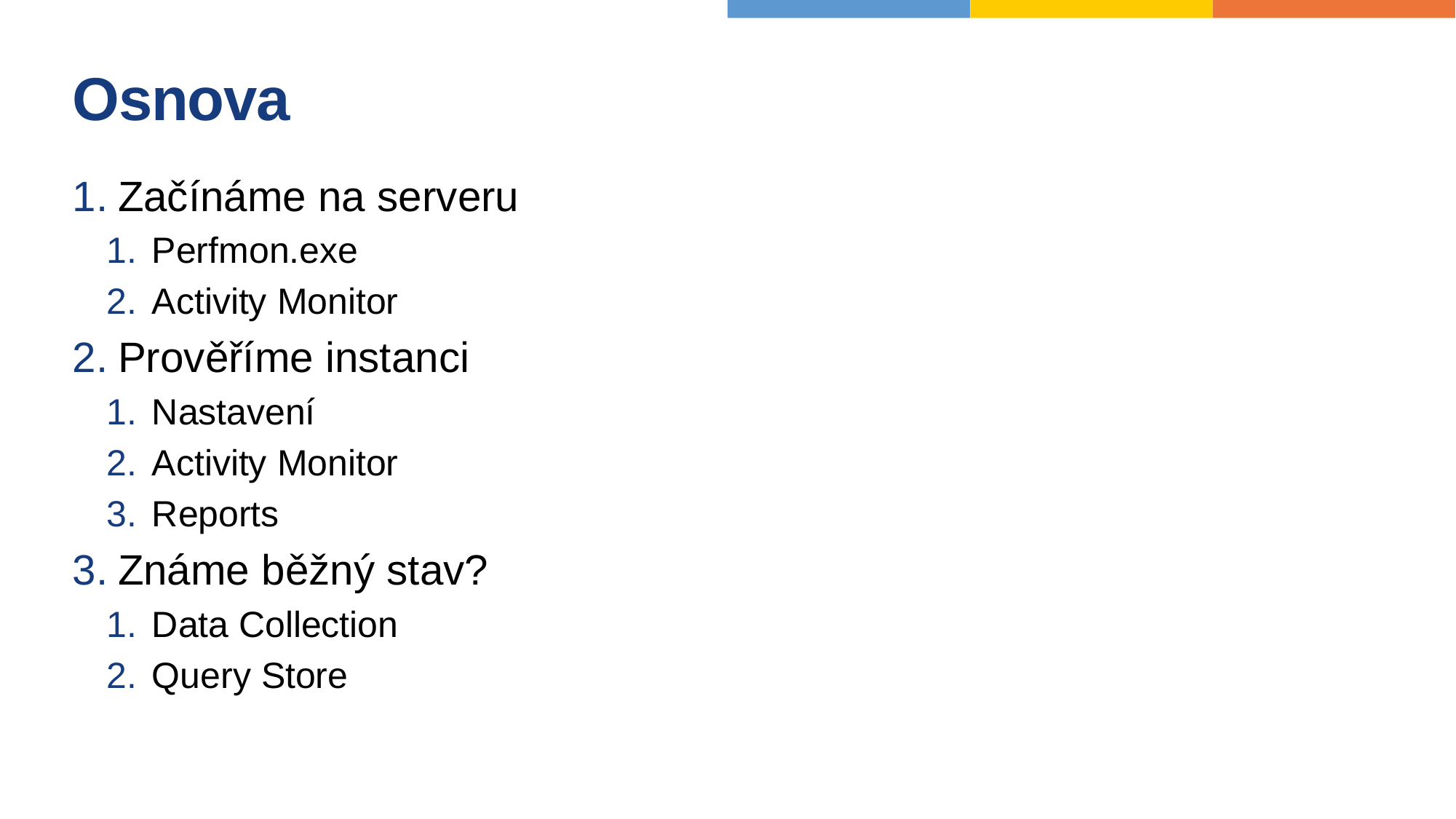

# Osnova
Začínáme na serveru
Perfmon.exe
Activity Monitor
Prověříme instanci
Nastavení
Activity Monitor
Reports
Známe běžný stav?
Data Collection
Query Store